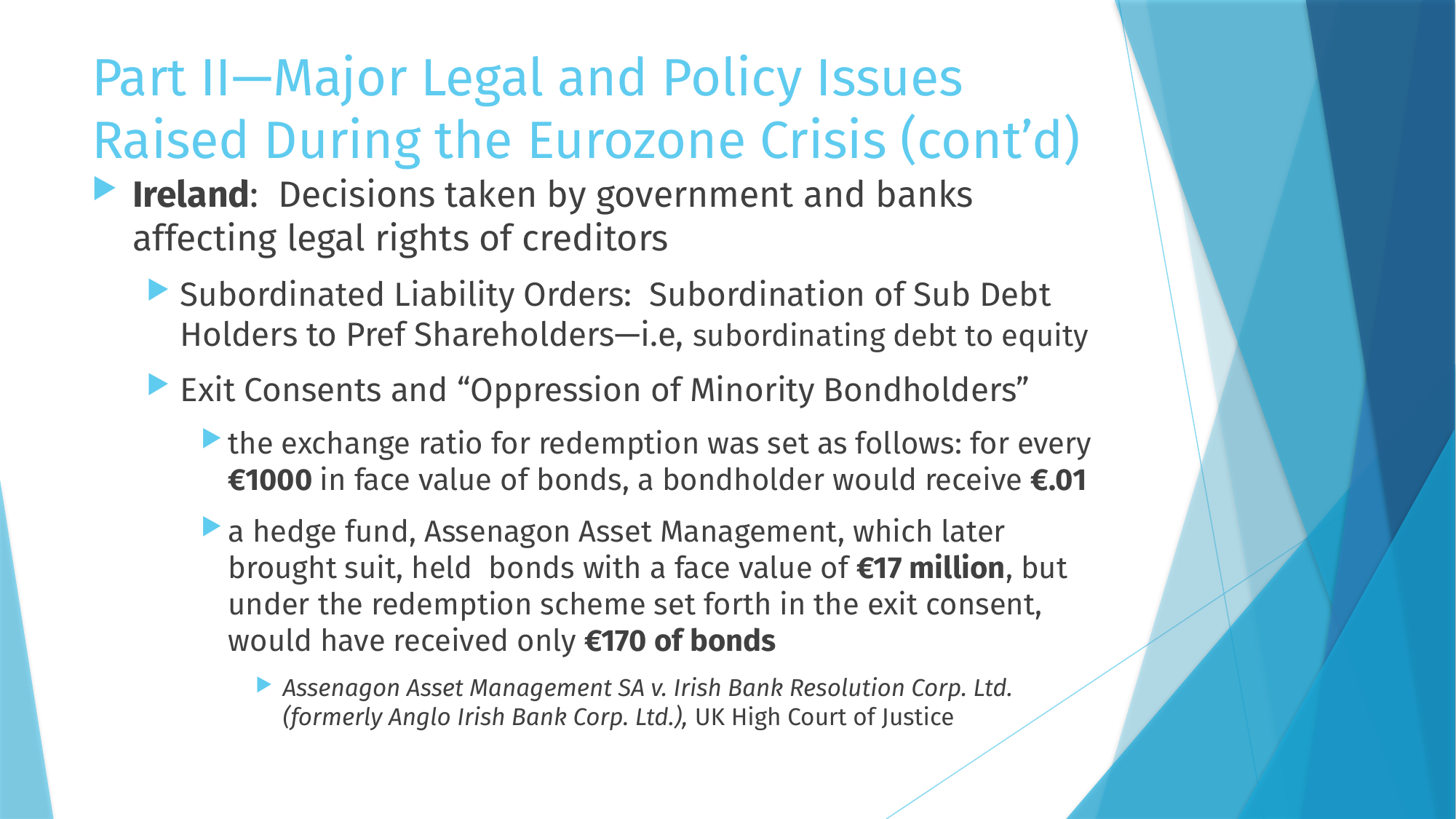

# Part II—Major Legal and Policy Issues Raised During the Eurozone Crisis (cont’d)
Ireland:  Decisions taken by government and banks affecting legal rights of creditors
Subordinated Liability Orders:  Subordination of Sub Debt Holders to Pref Shareholders—i.e, subordinating debt to equity
Exit Consents and “Oppression of Minority Bondholders”
the exchange ratio for redemption was set as follows: for every €1000 in face value of bonds, a bondholder would receive €.01
a hedge fund, Assenagon Asset Management, which later brought suit, held  bonds with a face value of €17 million, but under the redemption scheme set forth in the exit consent, would have received only €170 of bonds
Assenagon Asset Management SA v. Irish Bank Resolution Corp. Ltd. (formerly Anglo Irish Bank Corp. Ltd.), UK High Court of Justice